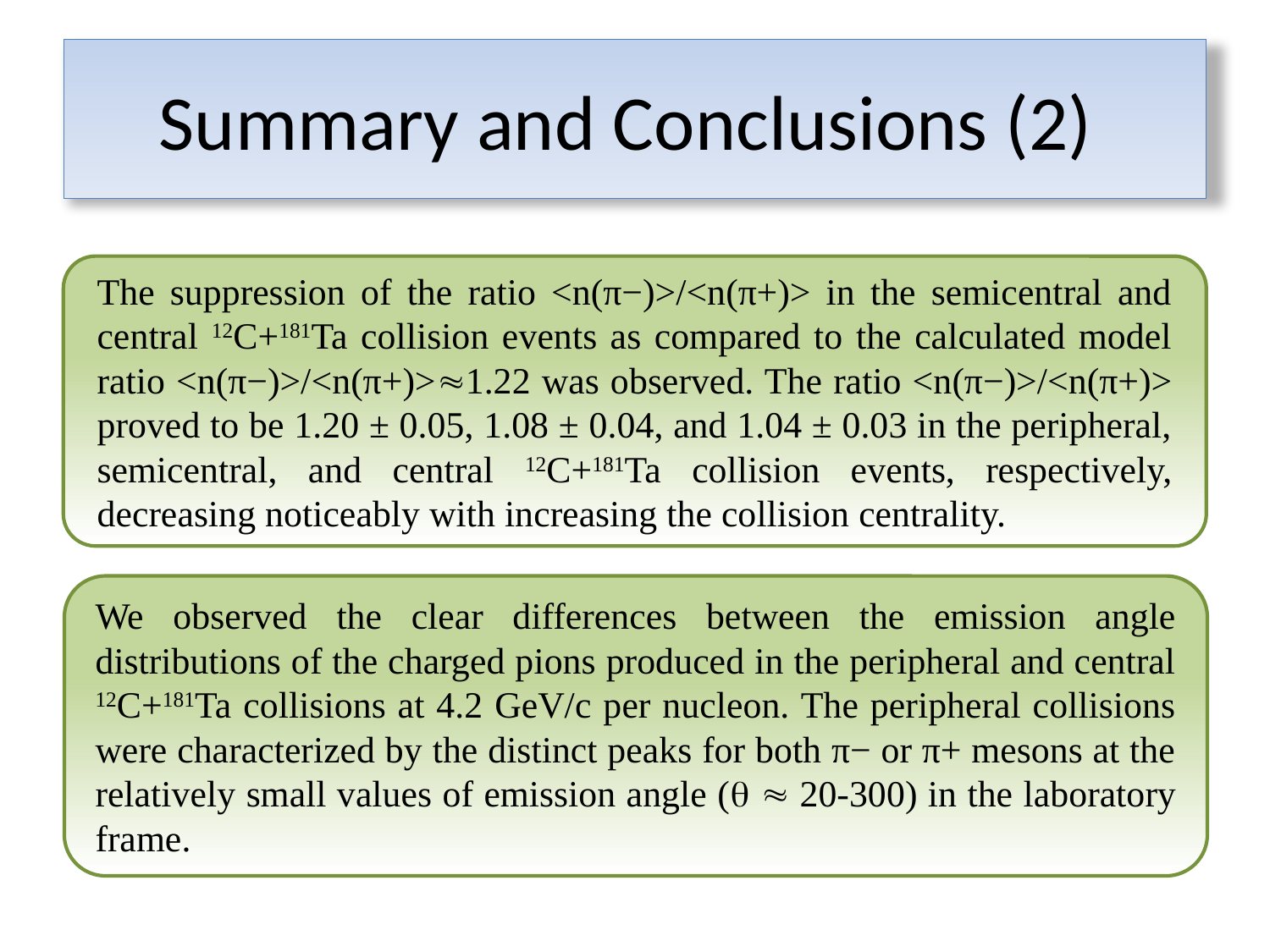

# Summary and Conclusions (2)
The suppression of the ratio <n(π−)>/<n(π+)> in the semicentral and central 12C+181Ta collision events as compared to the calculated model ratio <n(π−)>/<n(π+)>≈1.22 was observed. The ratio <n(π−)>/<n(π+)> proved to be 1.20 ± 0.05, 1.08 ± 0.04, and 1.04 ± 0.03 in the peripheral, semicentral, and central 12C+181Ta collision events, respectively, decreasing noticeably with increasing the collision centrality.
We observed the clear differences between the emission angle distributions of the charged pions produced in the peripheral and central 12C+181Ta collisions at 4.2 GeV/c per nucleon. The peripheral collisions were characterized by the distinct peaks for both π− or π+ mesons at the relatively small values of emission angle (θ ≈ 20-300) in the laboratory frame.